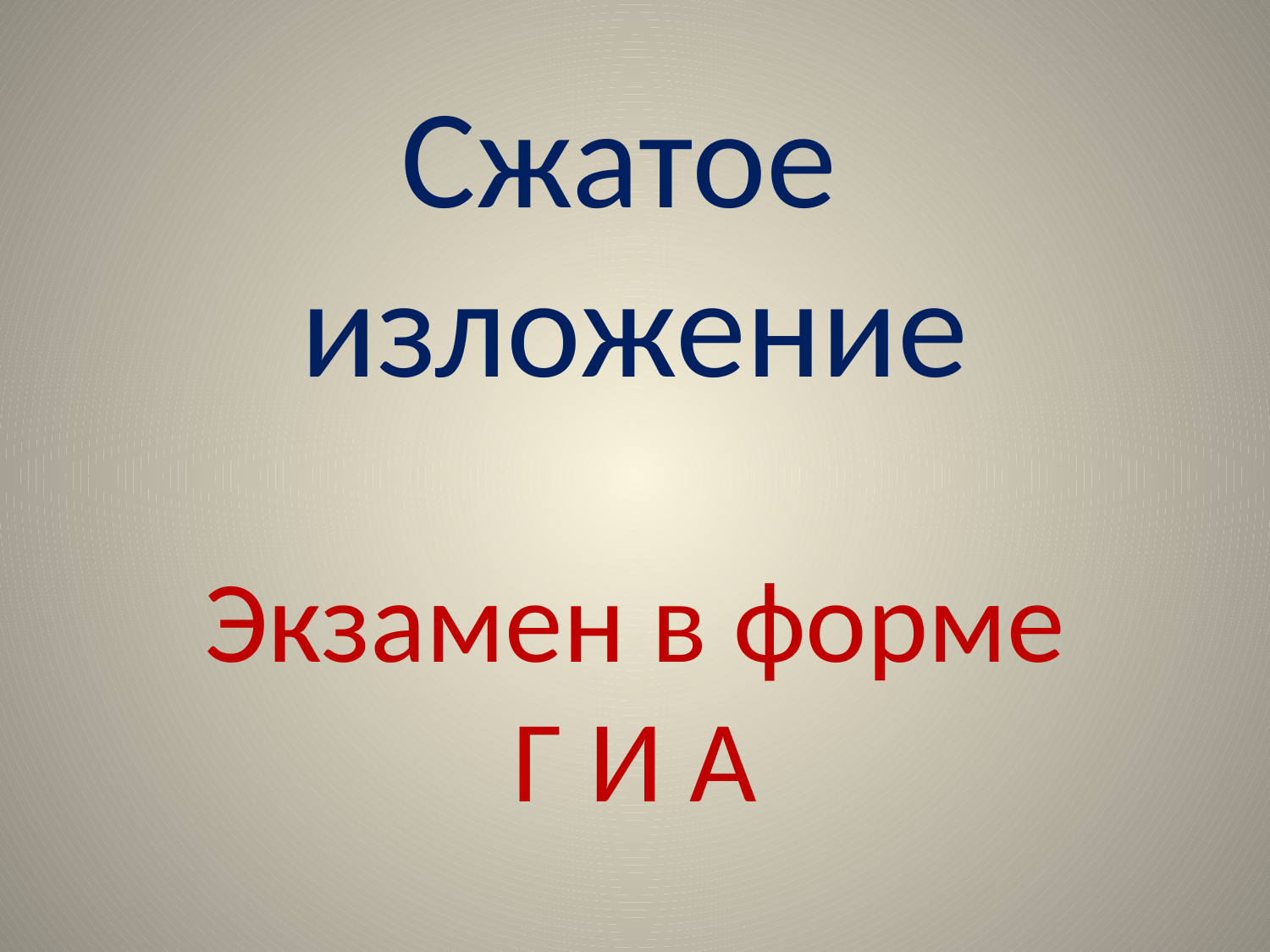

# Сжатое  изложение
Экзамен в форме Г И А